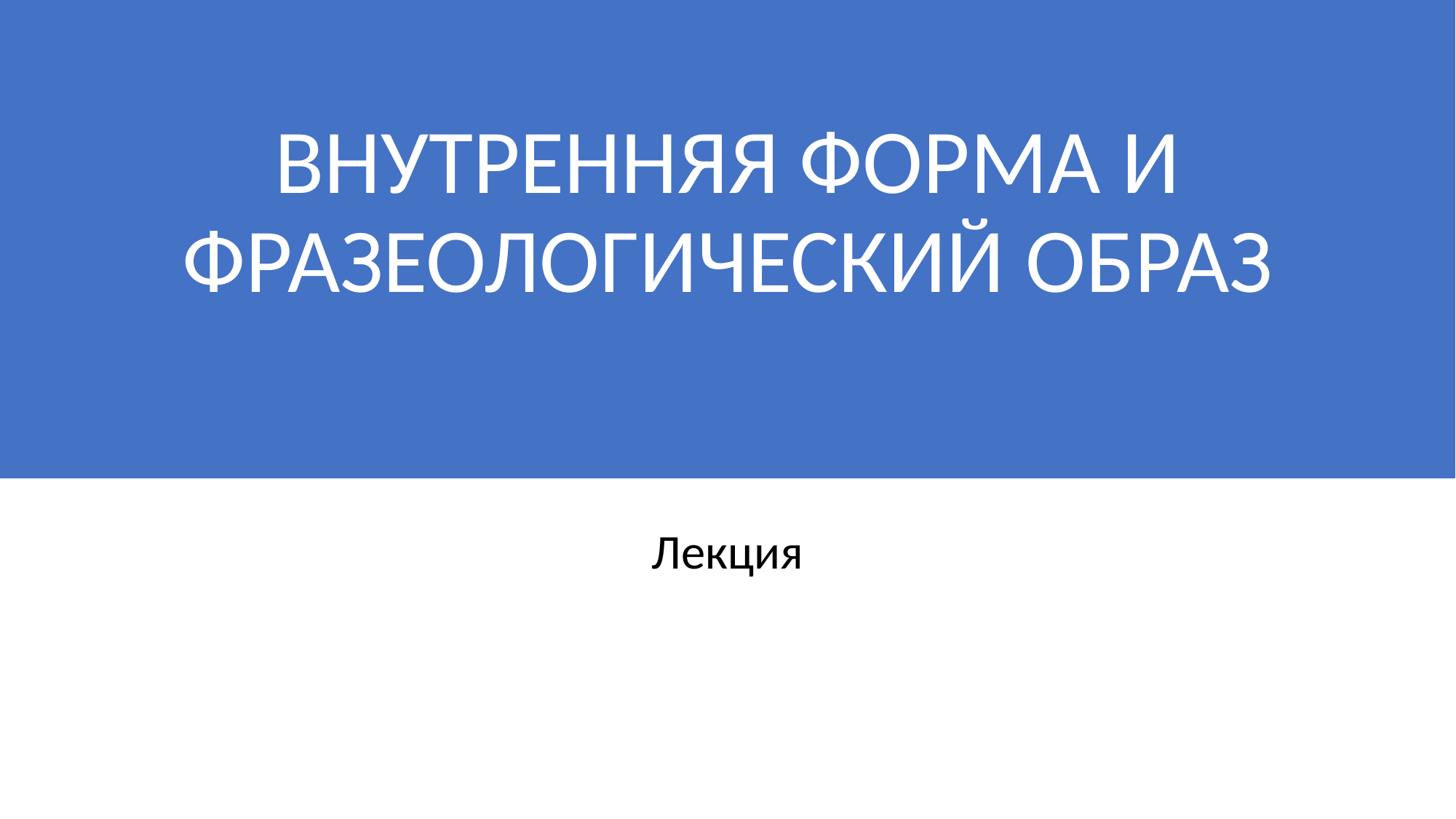

# ВНУТРЕННЯЯ ФОРМА И ФРАЗЕОЛОГИЧЕСКИЙ ОБРАЗ
Лекция